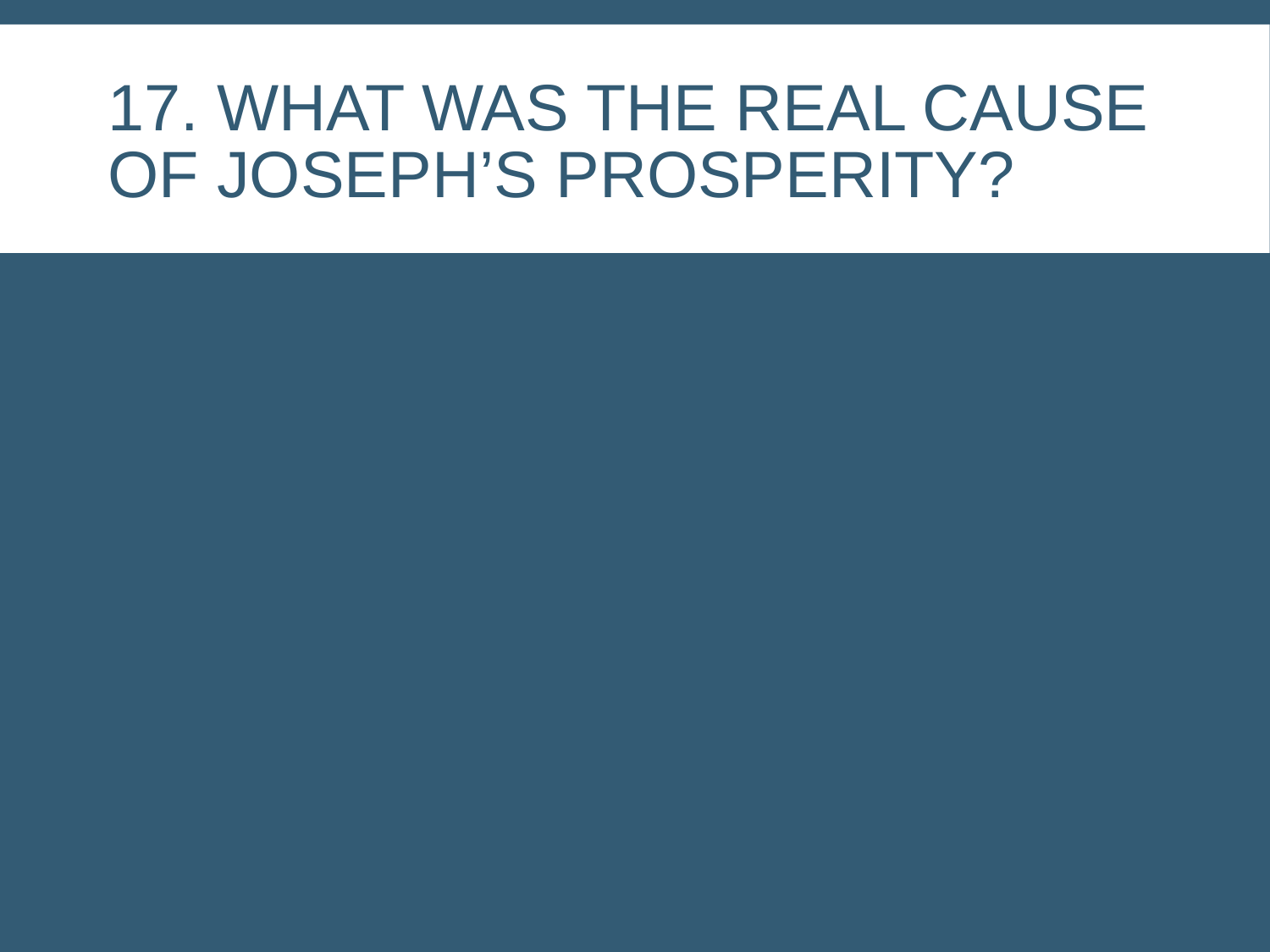

# 17. What was the real cause of Joseph’s prosperity?